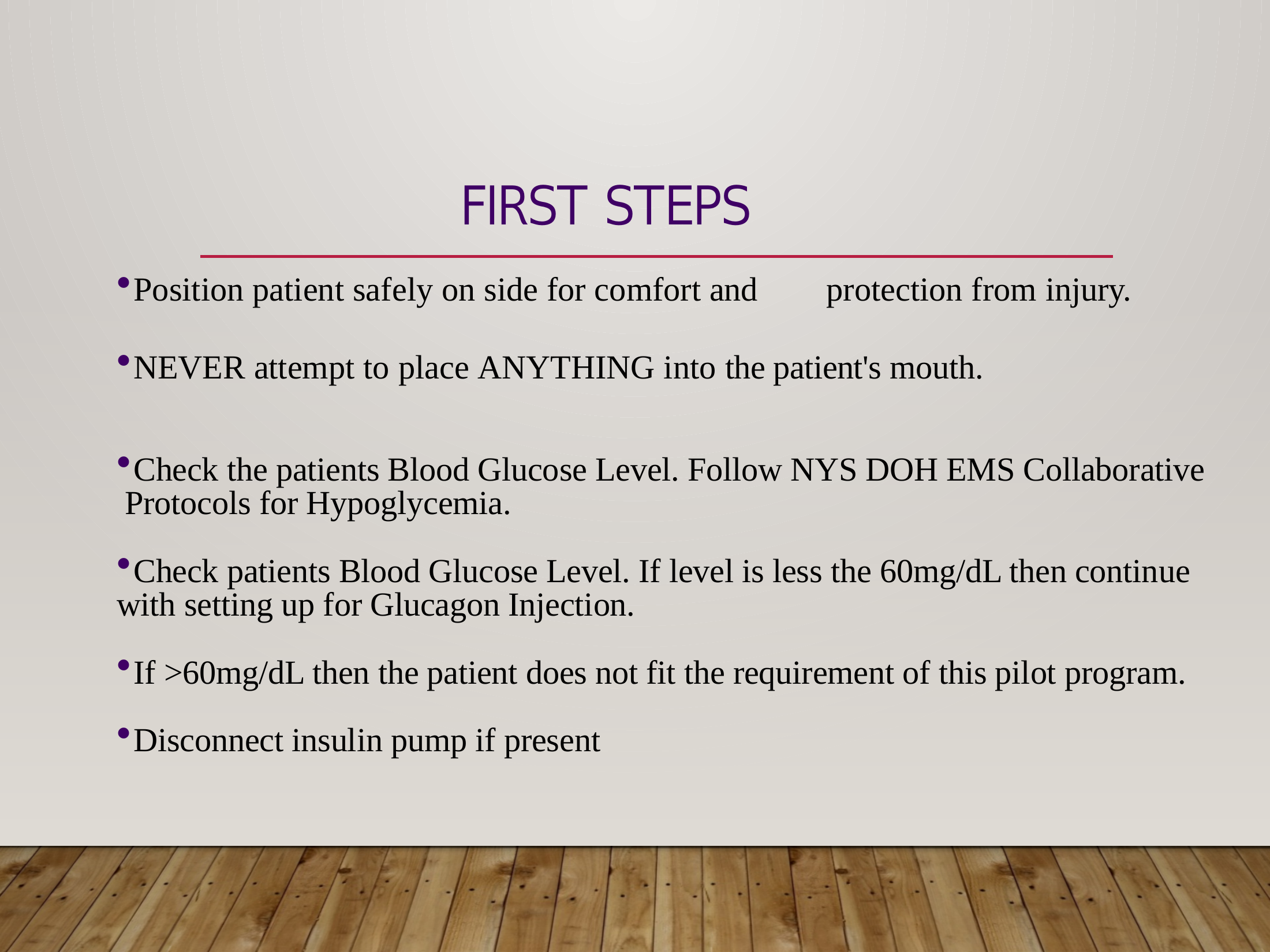

# First Steps
Position patient safely on side for comfort and 	protection from injury.

NEVER attempt to place ANYTHING into the patient's mouth.

Check the patients Blood Glucose Level. Follow NYS DOH EMS Collaborative
 Protocols for Hypoglycemia.

Check patients Blood Glucose Level. If level is less the 60mg/dL then continue
with setting up for Glucagon Injection.

If >60mg/dL then the patient does not fit the requirement of this pilot program.

Disconnect insulin pump if present
23